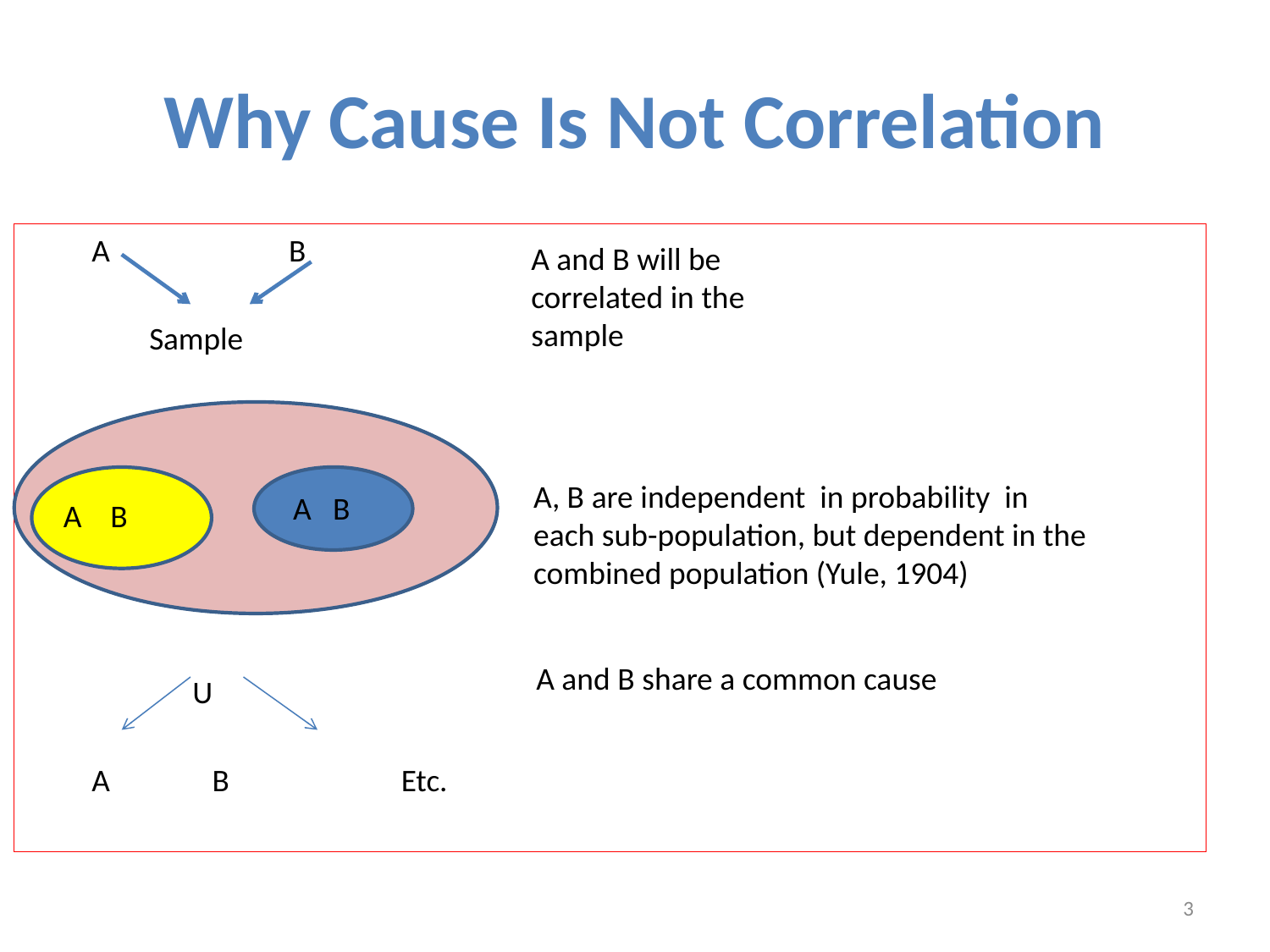

# Why Cause Is Not Correlation
         A                         B

                 Sample

A    B	          A     B

                       U

         A		      B                        Etc.

A and B will be correlated in the sample

A, B are independent  in probability  in each sub-population, but dependent in the combined population (Yule, 1904)
A   B
A    B
A and B share a common cause
3